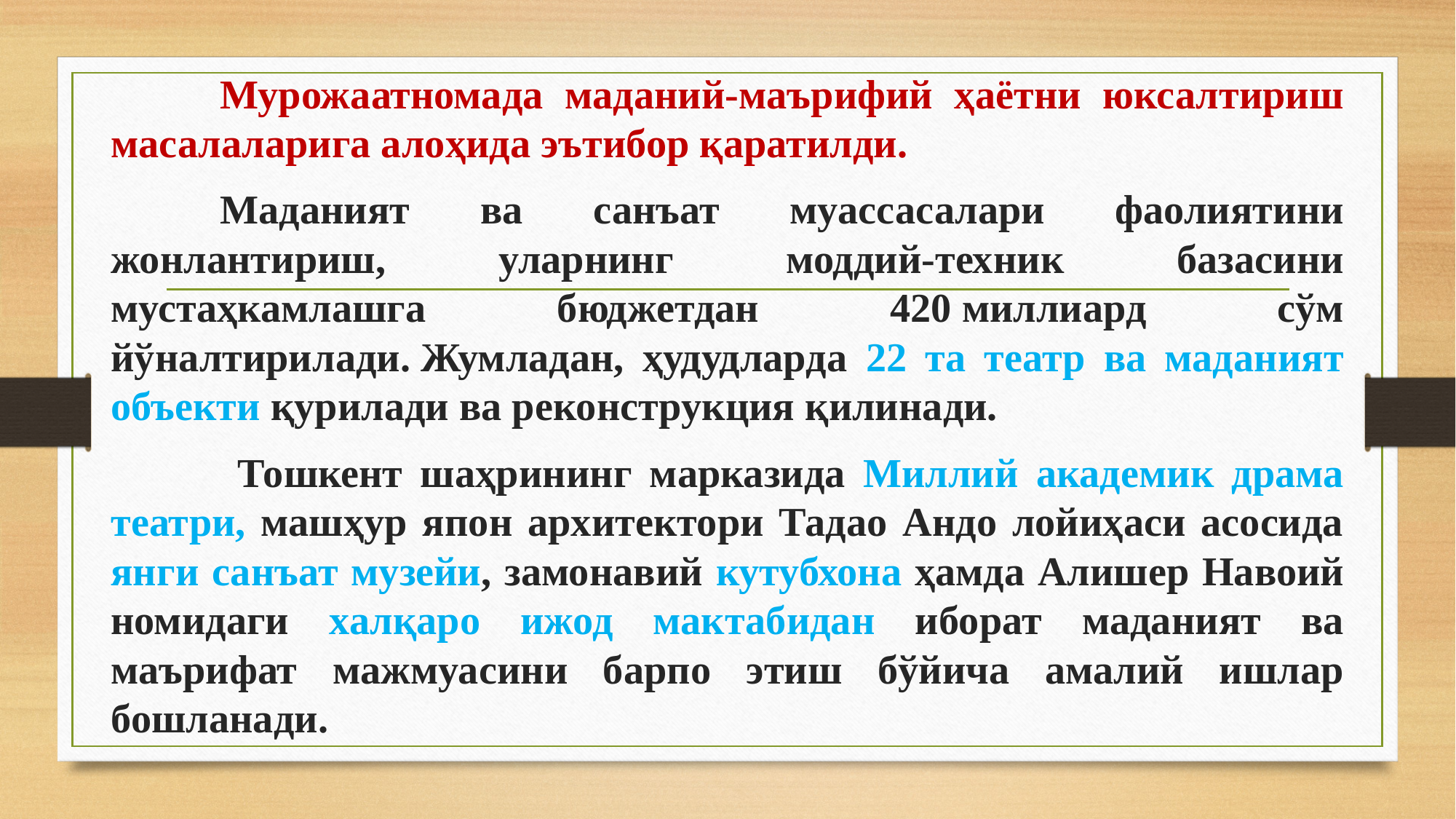

Мурожаатномада маданий-маърифий ҳаётни юксалтириш масалаларига алоҳида эътибор қаратилди.
	Маданият ва санъат муассасалари фаолиятини жонлантириш, уларнинг моддий-техник базасини мустаҳкамлашга бюджетдан 420 миллиард сўм йўналтирилади. Жумладан, ҳудудларда 22 та театр ва маданият объекти қурилади ва реконструкция қилинади.
	 Тошкент шаҳрининг марказида Миллий академик драма театри, машҳур япон архитектори Тадао Андо лойиҳаси асосида янги санъат музейи, замонавий кутубхона ҳамда Алишер Навоий номидаги халқаро ижод мактабидан иборат маданият ва маърифат мажмуасини барпо этиш бўйича амалий ишлар бошланади.